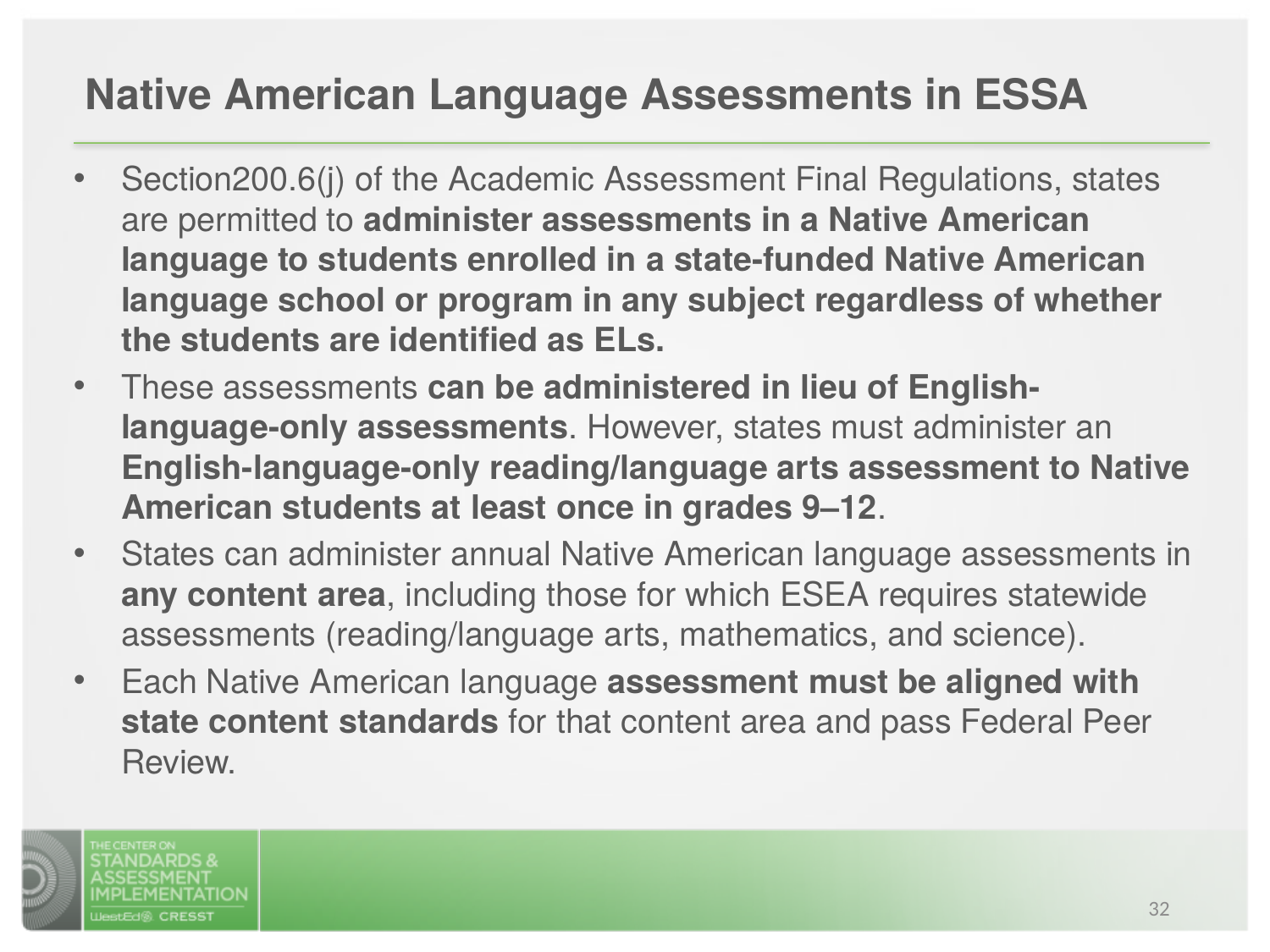

Native American Language Assessments in ESSA
Section200.6(j) of the Academic Assessment Final Regulations, states are permitted to administer assessments in a Native American language to students enrolled in a state-funded Native American language school or program in any subject regardless of whether the students are identified as ELs.
These assessments can be administered in lieu of English-language-only assessments. However, states must administer an English-language-only reading/language arts assessment to Native American students at least once in grades 9–12.
States can administer annual Native American language assessments in any content area, including those for which ESEA requires statewide assessments (reading/language arts, mathematics, and science).
Each Native American language assessment must be aligned with state content standards for that content area and pass Federal Peer Review.

32